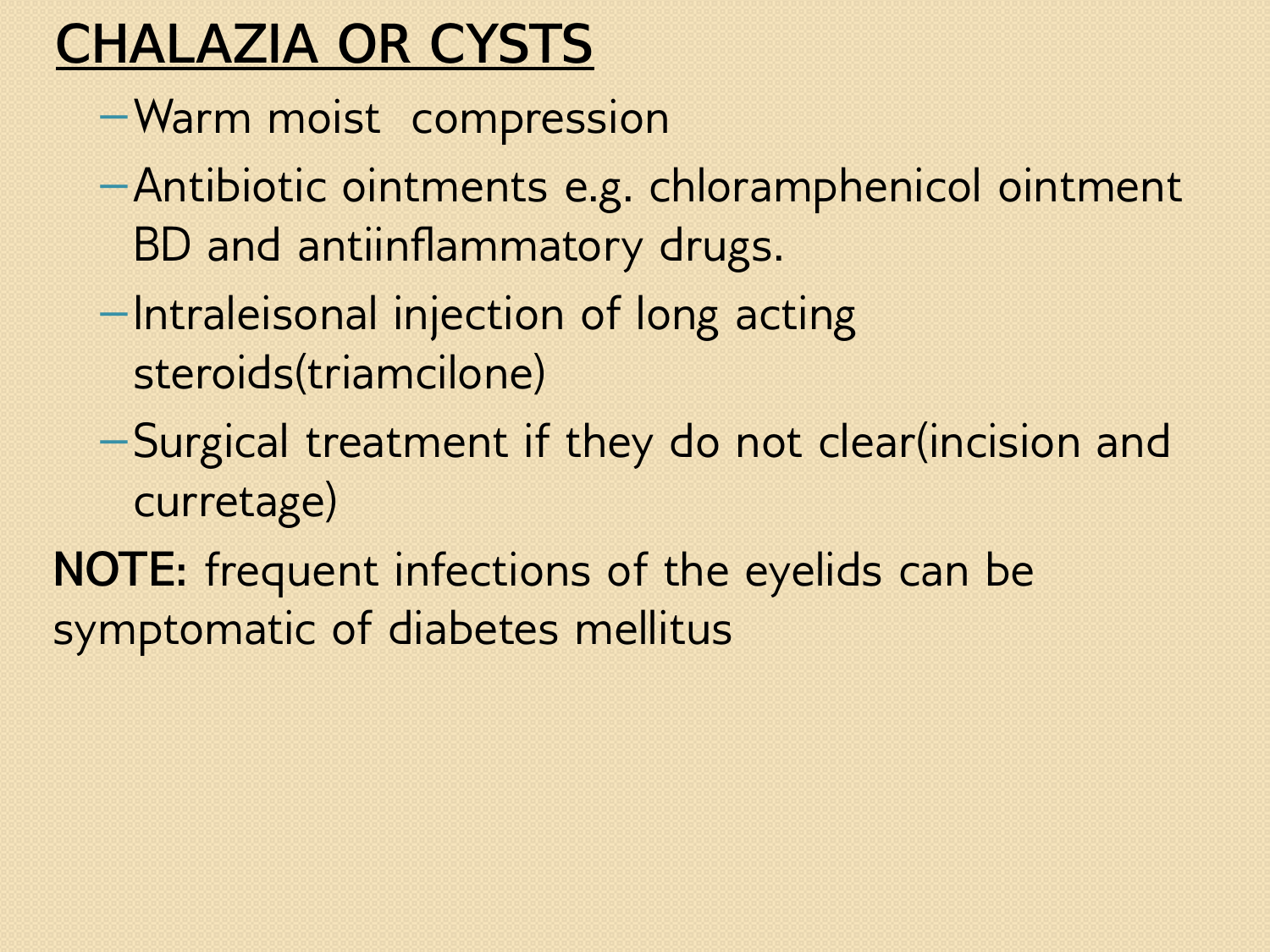

CHALAZIA OR CYSTS
Warm moist  compression
Antibiotic ointments e.g. chloramphenicol ointment BD and antiinflammatory drugs.
Intraleisonal injection of long acting steroids(triamcilone)
Surgical treatment if they do not clear(incision and curretage)
NOTE: frequent infections of the eyelids can be symptomatic of diabetes mellitus

#
103